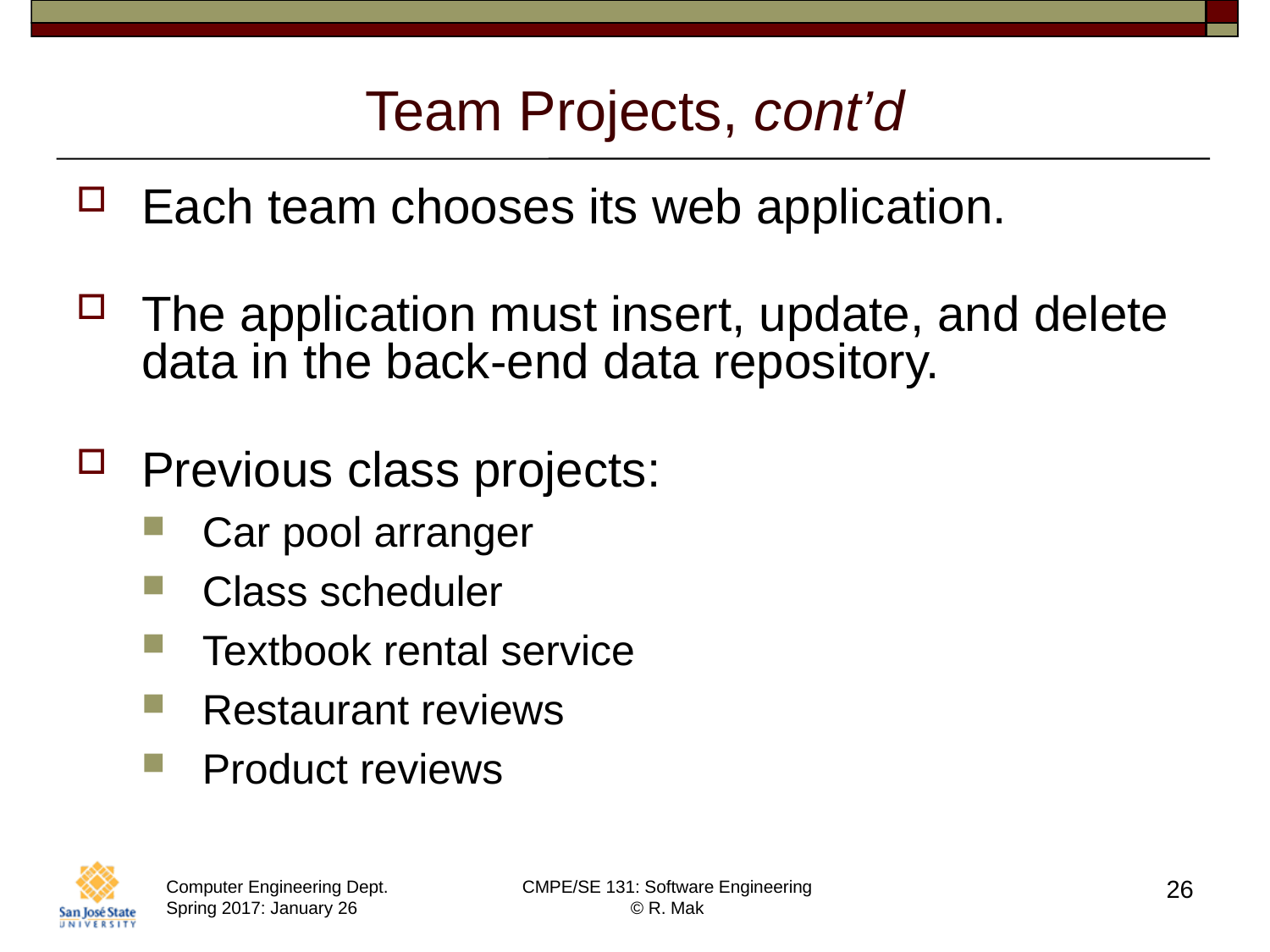

# Team Projects, cont’d
Each team chooses its web application.

The application must insert, update, and delete data in the back-end data repository.

Previous class projects:
Car pool arranger
Class scheduler
Textbook rental service
Restaurant reviews
Product reviews
26